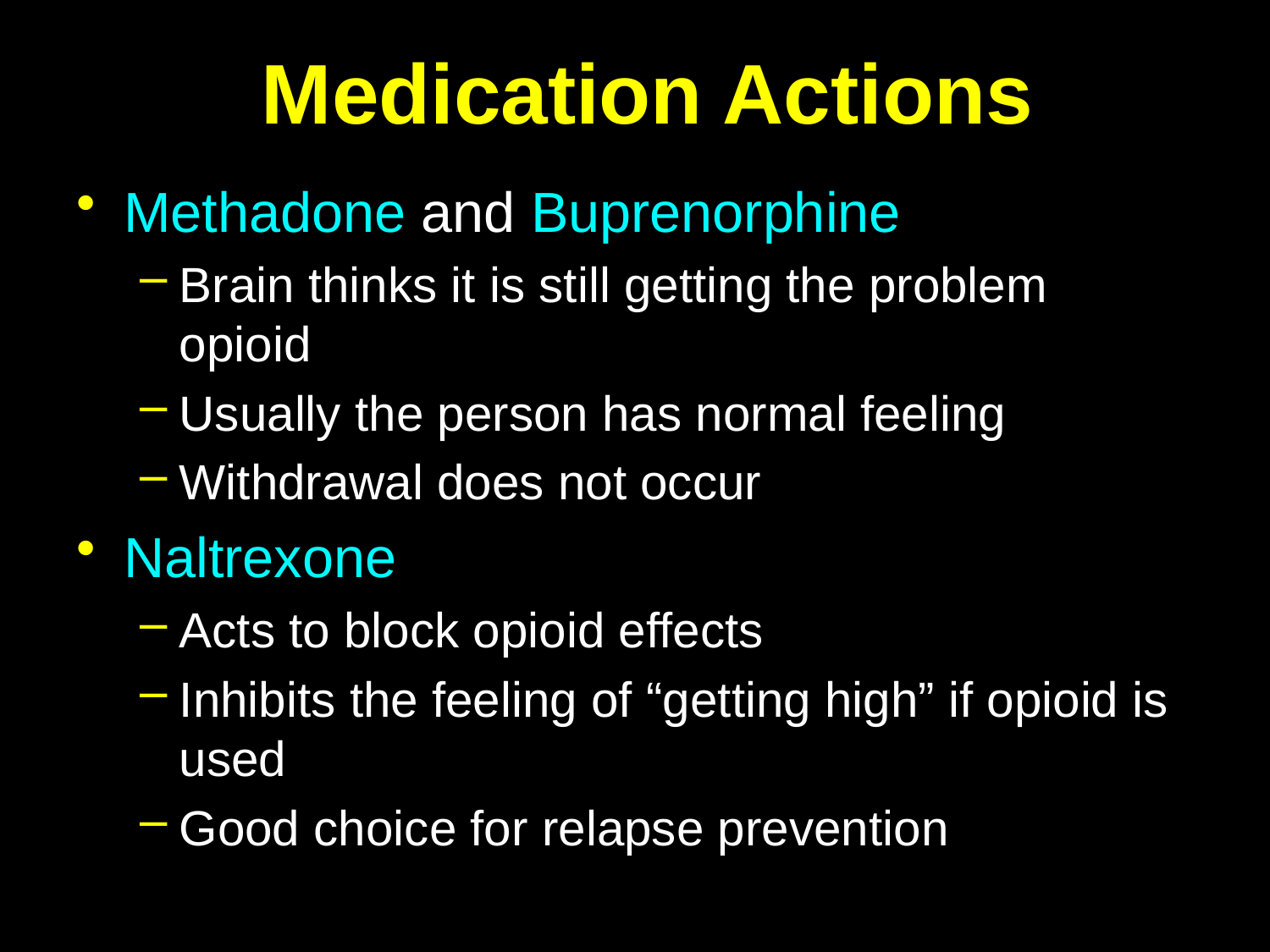

# Medication Actions
Methadone and Buprenorphine
Brain thinks it is still getting the problem opioid
Usually the person has normal feeling
Withdrawal does not occur
Naltrexone
Acts to block opioid effects
Inhibits the feeling of “getting high” if opioid is used
Good choice for relapse prevention